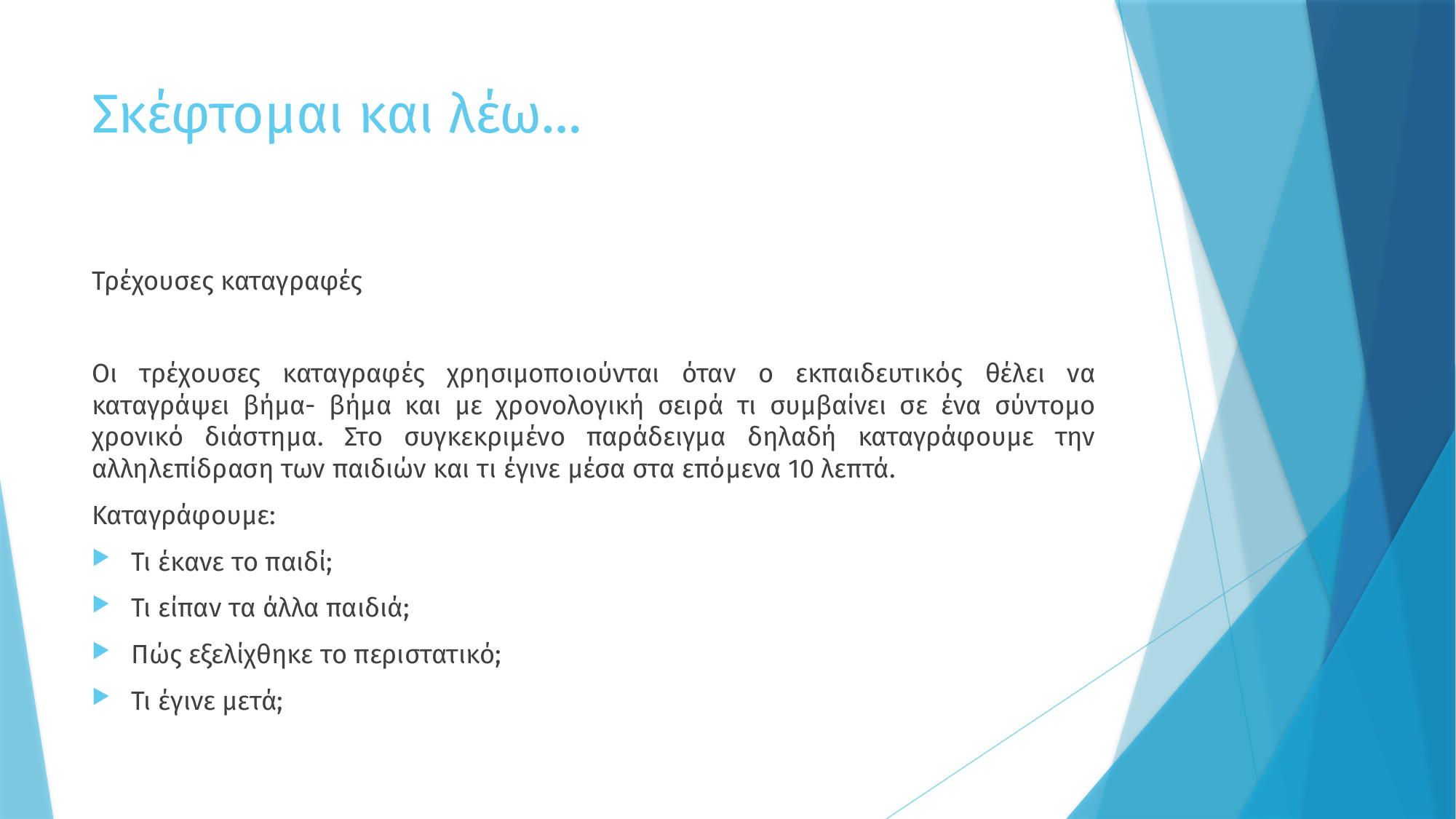

# Σκέφτομαι και λέω…
Τρέχουσες καταγραφές

Οι τρέχουσες καταγραφές χρησιμοποιούνται όταν ο εκπαιδευτικός θέλει να καταγράψει βήμα- βήμα και με χρονολογική σειρά τι συμβαίνει σε ένα σύντομο χρονικό διάστημα. Στο συγκεκριμένο παράδειγμα δηλαδή καταγράφουμε την αλληλεπίδραση των παιδιών και τι έγινε μέσα στα επόμενα 10 λεπτά.
Καταγράφουμε:
Τι έκανε το παιδί;
Τι είπαν τα άλλα παιδιά;
Πώς εξελίχθηκε το περιστατικό;
Τι έγινε μετά;